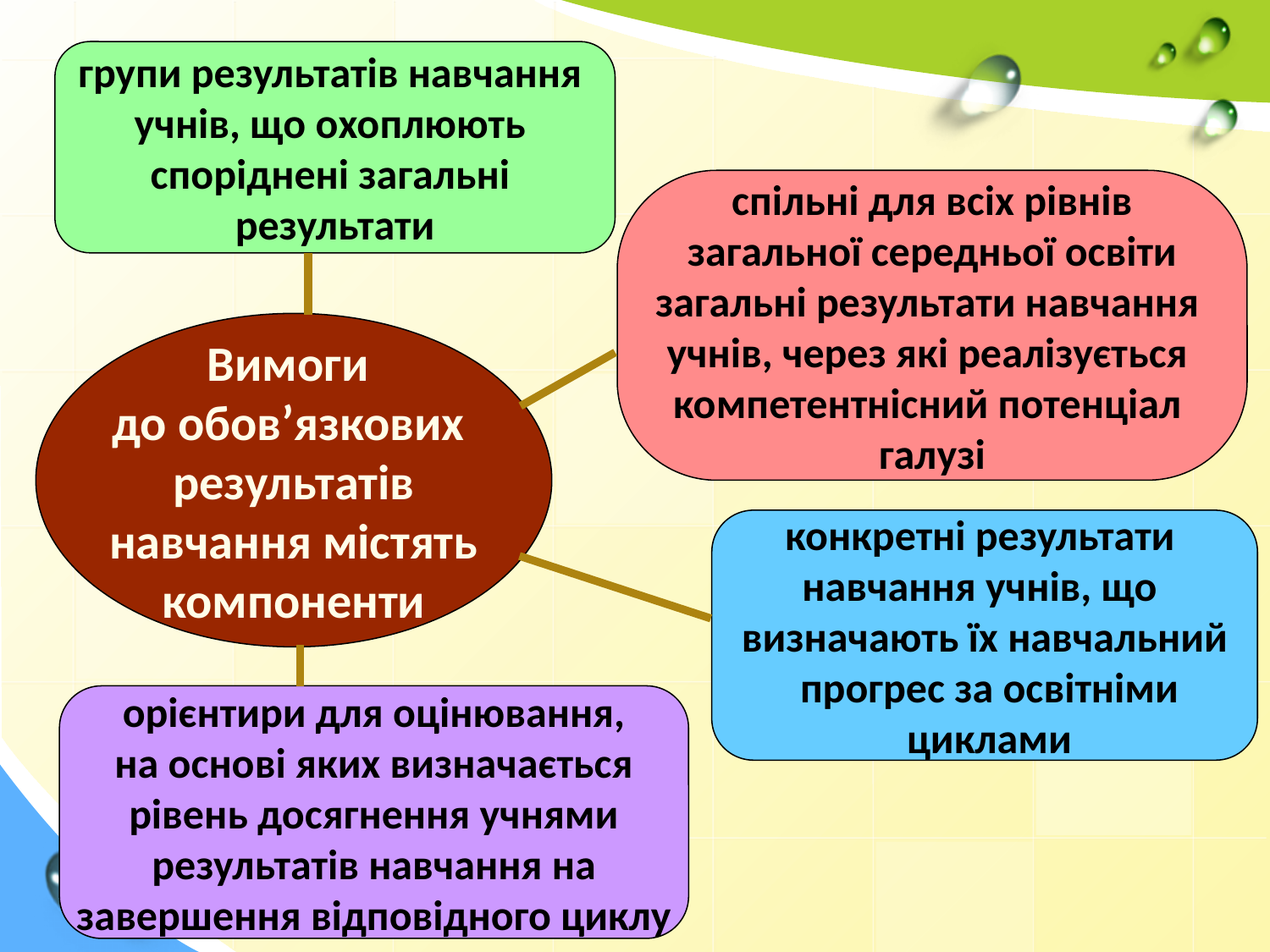

групи результатів навчання
учнів, що охоплюють
споріднені загальні
результати
спільні для всіх рівнів
 загальної середньої освіти
загальні результати навчання
учнів, через які реалізується
компетентнісний потенціал
галузі
Вимоги
до обов’язкових
результатів
 навчання містять
компоненти
конкретні результати
навчання учнів, що
визначають їх навчальний
 прогрес за освітніми
 циклами
орієнтири для оцінювання,
 на основі яких визначається
рівень досягнення учнями
 результатів навчання на
завершення відповідного циклу